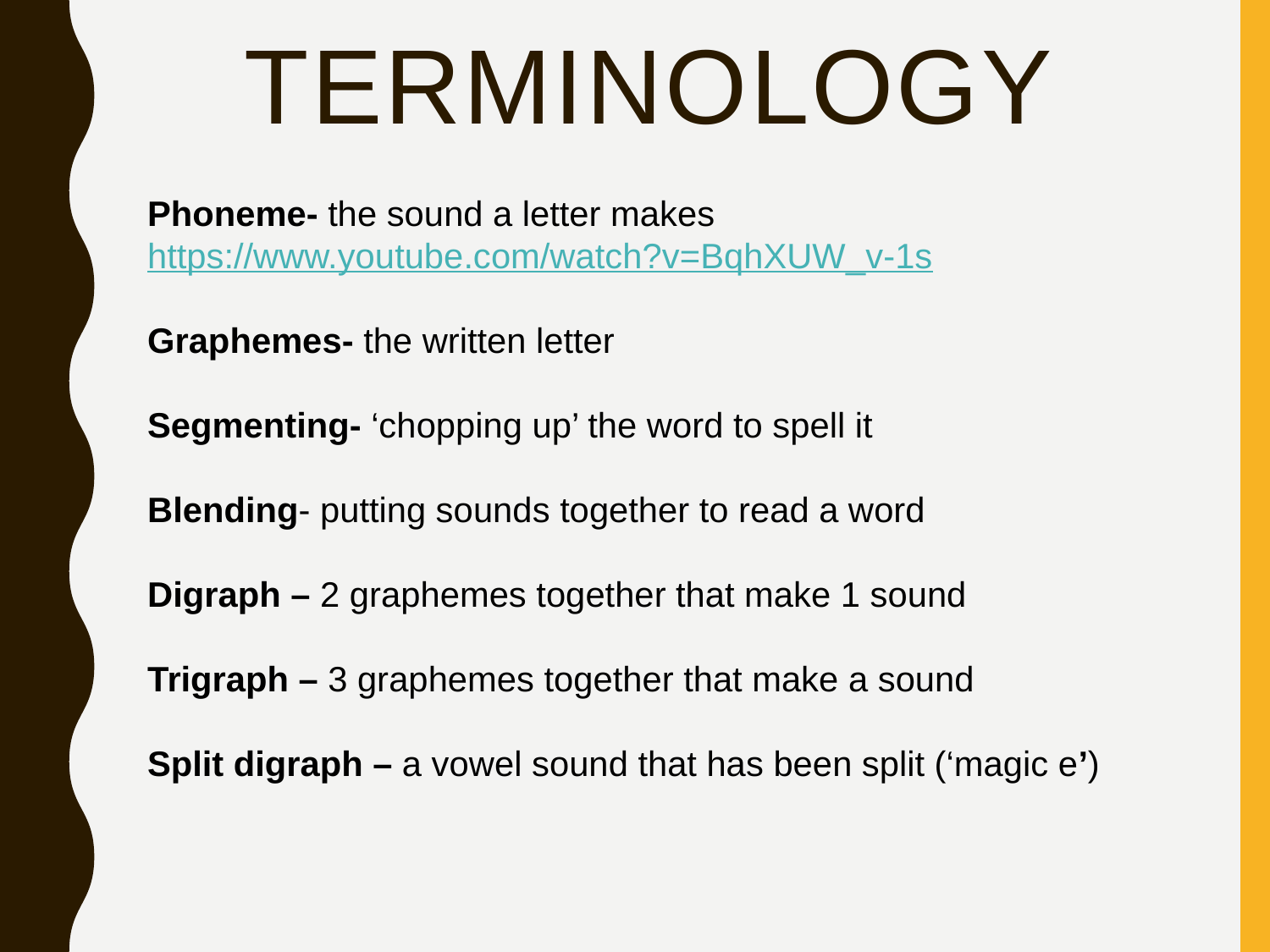

# Terminology
Phoneme- the sound a letter makes https://www.youtube.com/watch?v=BqhXUW_v-1s

Graphemes- the written letter

Segmenting- ‘chopping up’ the word to spell it

Blending- putting sounds together to read a word

Digraph – 2 graphemes together that make 1 sound

Trigraph – 3 graphemes together that make a sound

Split digraph – a vowel sound that has been split (‘magic e’)